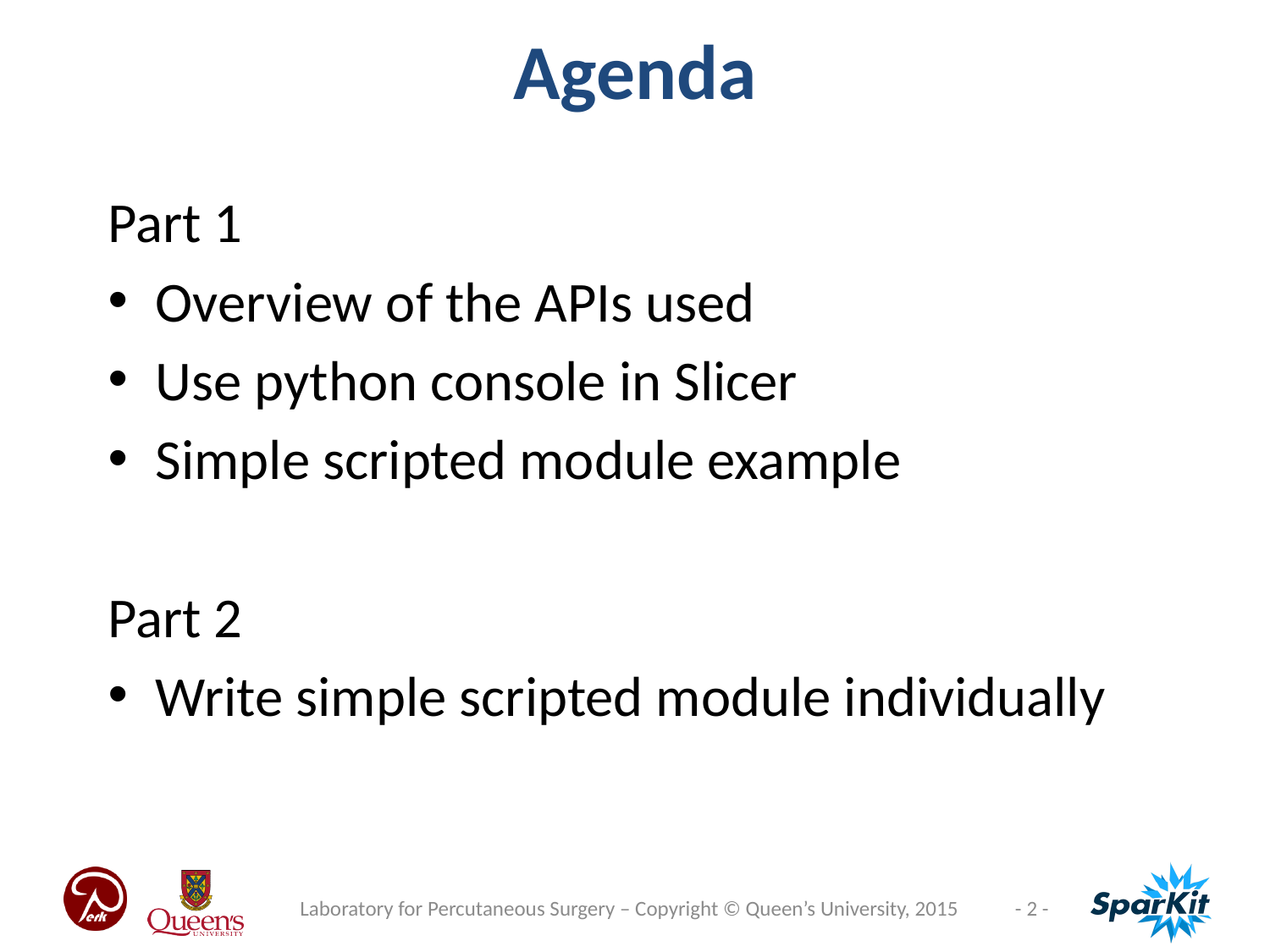

Agenda
Part 1
Overview of the APIs used
Use python console in Slicer
Simple scripted module example

Part 2
Write simple scripted module individually

Laboratory for Percutaneous Surgery – Copyright © Queen’s University, 2015
- 2 -